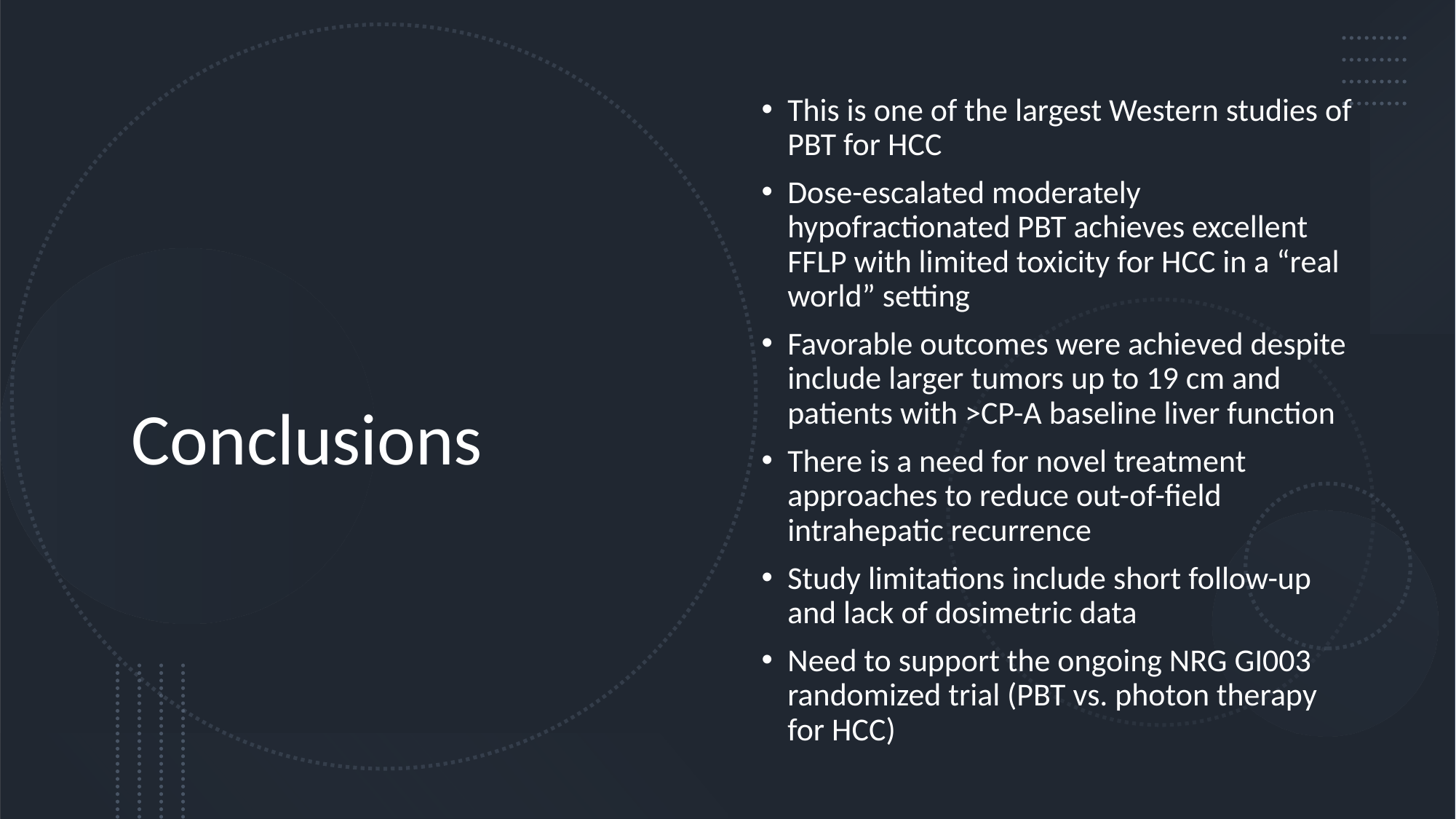

This is one of the largest Western studies of PBT for HCC
Dose-escalated moderately hypofractionated PBT achieves excellent FFLP with limited toxicity for HCC in a “real world” setting
Favorable outcomes were achieved despite include larger tumors up to 19 cm and patients with >CP-A baseline liver function
There is a need for novel treatment approaches to reduce out-of-field intrahepatic recurrence
Study limitations include short follow-up and lack of dosimetric data
Need to support the ongoing NRG GI003 randomized trial (PBT vs. photon therapy for HCC)

# Conclusions